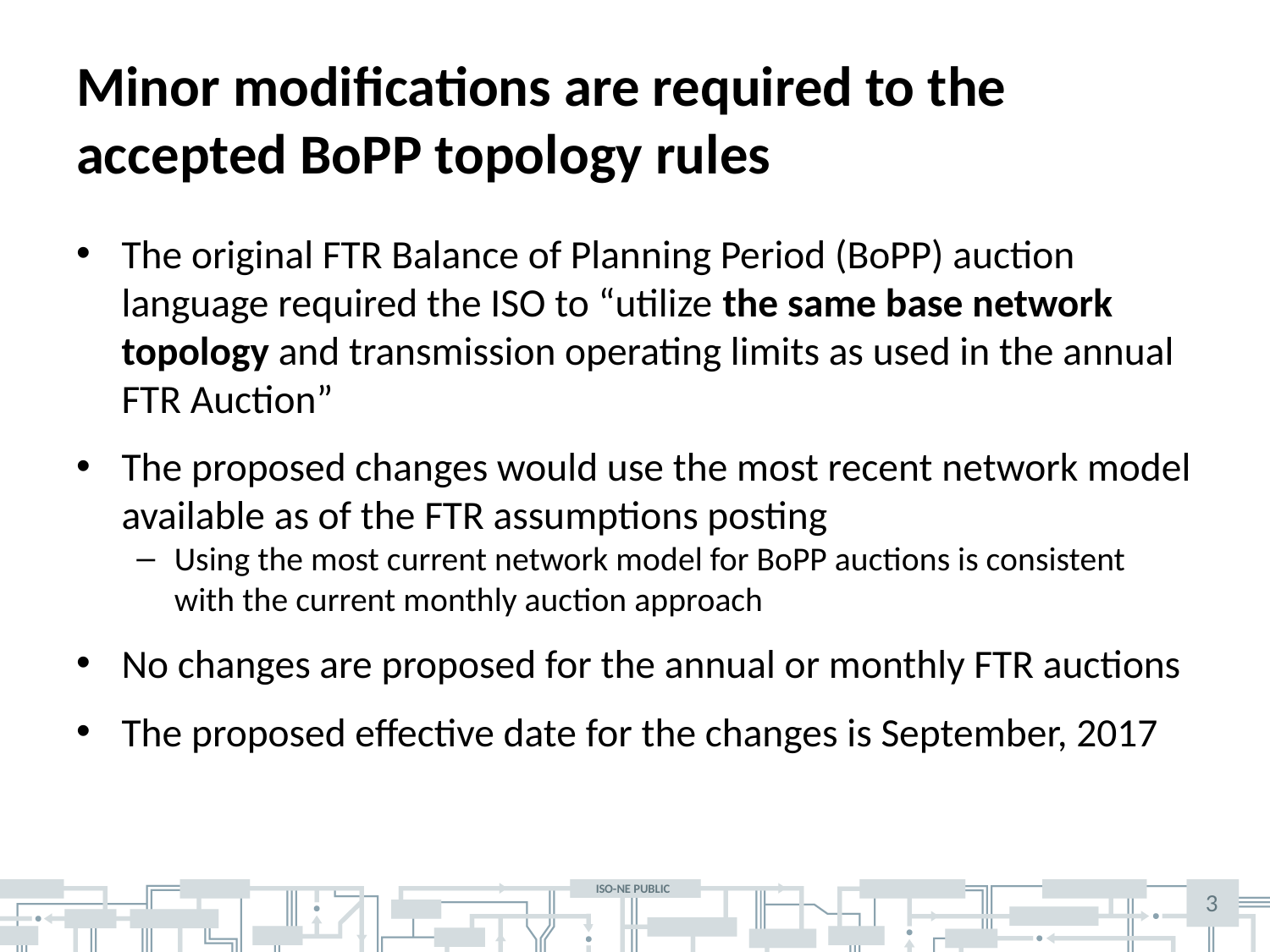

# Minor modifications are required to the accepted BoPP topology rules
The original FTR Balance of Planning Period (BoPP) auction language required the ISO to “utilize the same base network topology and transmission operating limits as used in the annual FTR Auction”
The proposed changes would use the most recent network model available as of the FTR assumptions posting
Using the most current network model for BoPP auctions is consistent with the current monthly auction approach
No changes are proposed for the annual or monthly FTR auctions
The proposed effective date for the changes is September, 2017

3